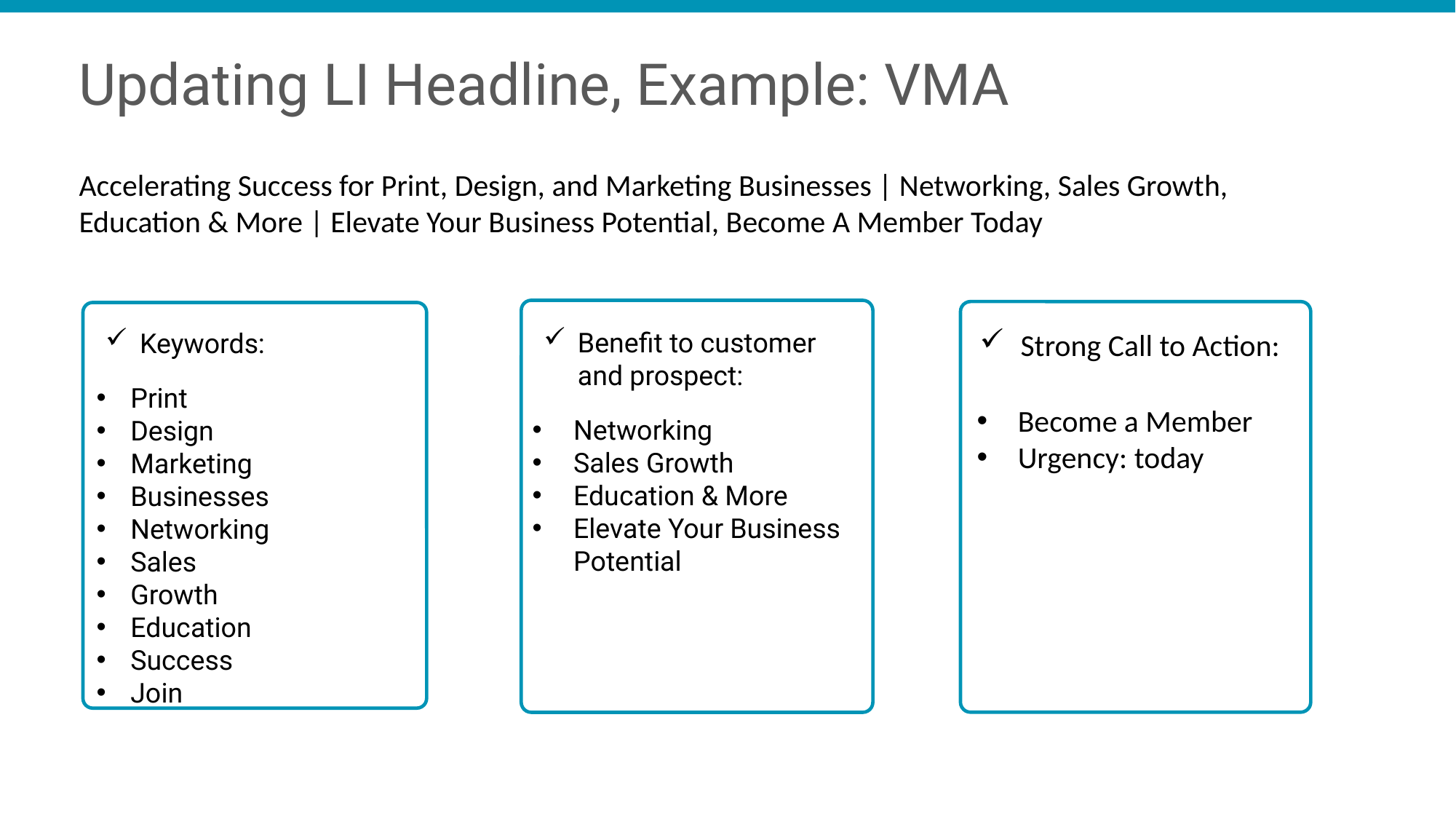

Updating LI Headline, Example: VMA
Accelerating Success for Print, Design, and Marketing Businesses | Networking, Sales Growth, Education & More | Elevate Your Business Potential, Become A Member Today

Benefit to customer and prospect:

Keywords:
Strong Call to Action:

Become a Member
Urgency: today

Networking
Sales Growth
Education & More
Elevate Your Business Potential

Print
Design
Marketing
Businesses
Networking
Sales
Growth
Education
Success
Join